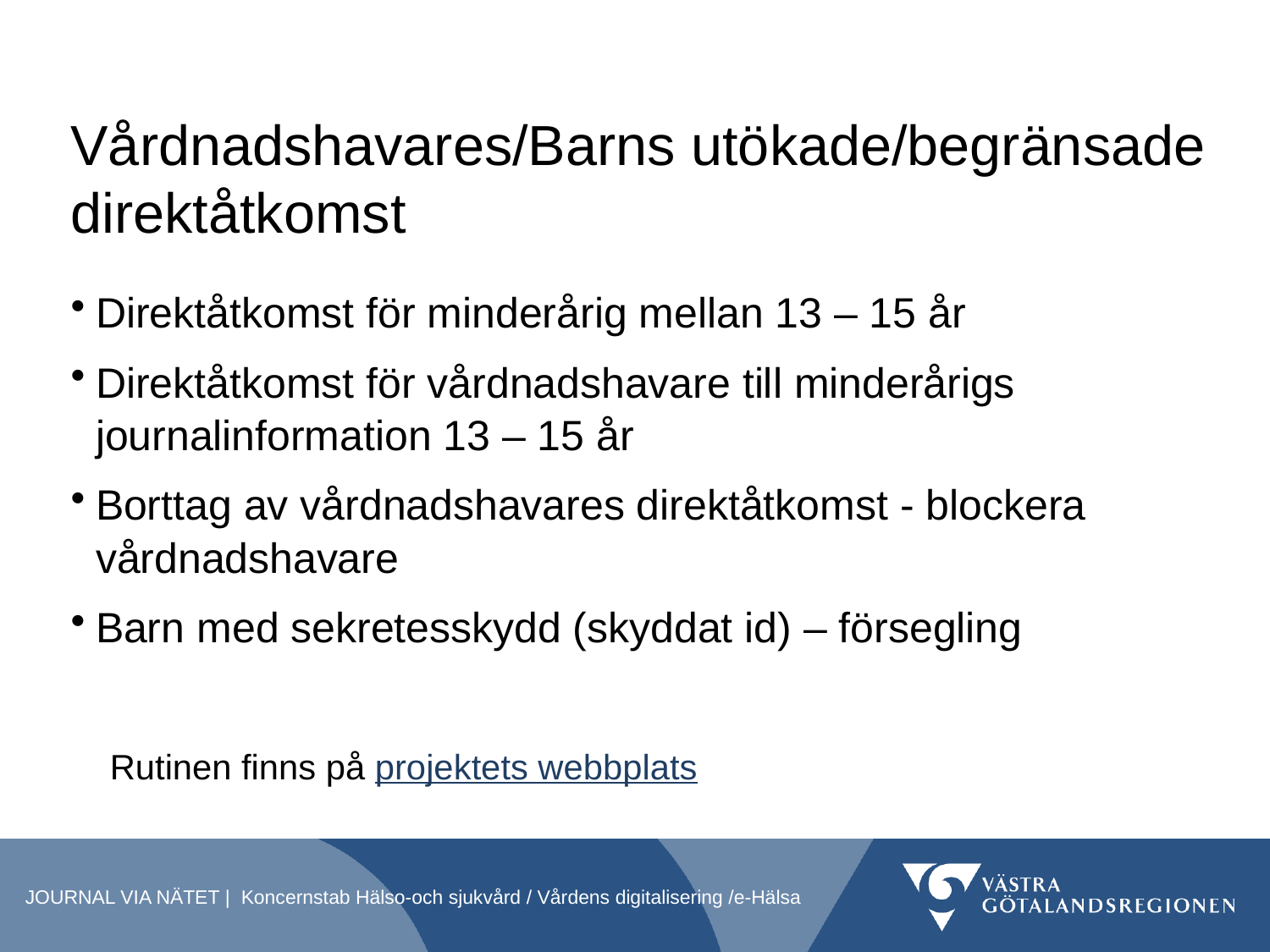

# Vårdnadshavares/Barns utökade/begränsade direktåtkomst
Direktåtkomst för minderårig mellan 13 – 15 år
Direktåtkomst för vårdnadshavare till minderårigs journalinformation 13 – 15 år
Borttag av vårdnadshavares direktåtkomst - blockera vårdnadshavare
Barn med sekretesskydd (skyddat id) – försegling

Rutinen finns på projektets webbplats
JOURNAL VIA NÄTET |  Koncernstab Hälso-och sjukvård / Vårdens digitalisering /e-Hälsa